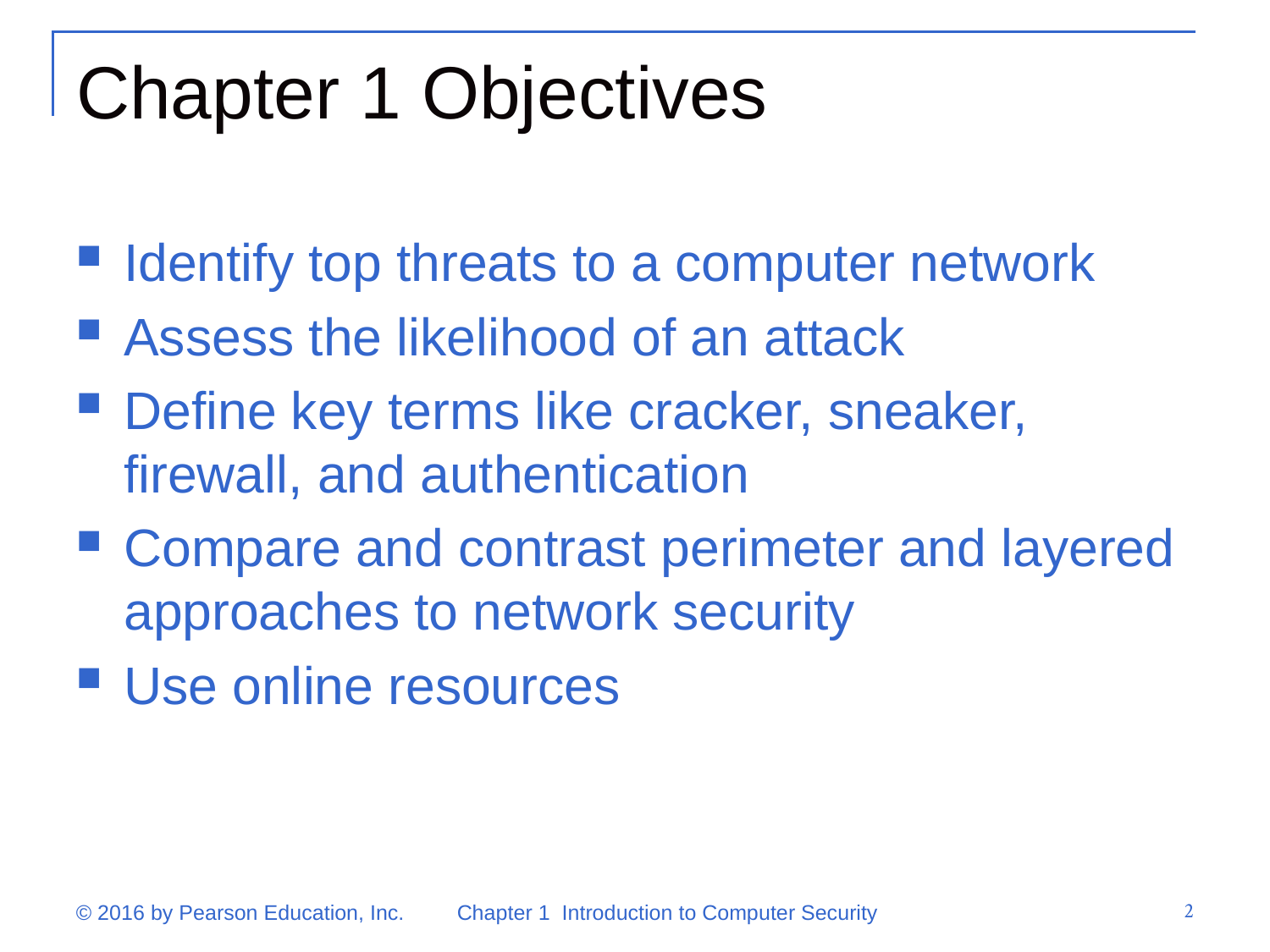

# Chapter 1 Objectives
Identify top threats to a computer network
Assess the likelihood of an attack
Define key terms like cracker, sneaker, firewall, and authentication
Compare and contrast perimeter and layered approaches to network security
Use online resources

2